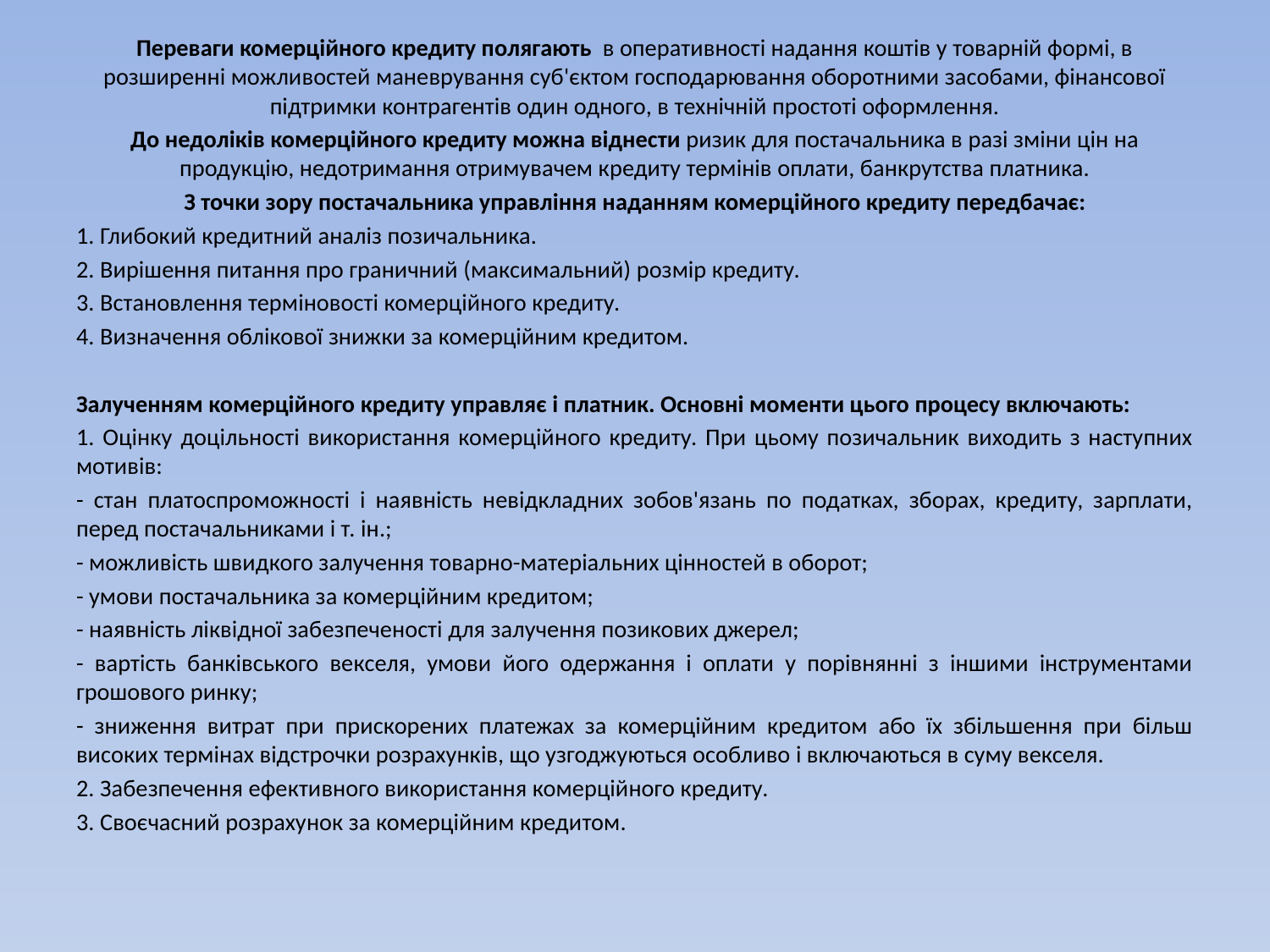

Переваги комерційного кредиту полягають  в оперативності надання коштів у товарній формі, в розширенні можливостей маневрування суб'єктом господарювання оборотними засобами, фінансової підтримки контрагентів один одного, в технічній простоті оформлення.
До недоліків комерційного кредиту можна віднести ризик для постачальника в разі зміни цін на продукцію, недотримання отримувачем кредиту термінів оплати, банкрутства платника.
З точки зору постачальника управління наданням комерційного кредиту передбачає:
1. Глибокий кредитний аналіз позичальника.
2. Вирішення питання про граничний (максимальний) розмір кредиту.
3. Встановлення терміновості комерційного кредиту.
4. Визначення облікової знижки за комерційним кредитом.

Залученням комерційного кредиту управляє і платник. Основні моменти цього процесу включають:
1. Оцінку доцільності використання комерційного кредиту. При цьому позичальник виходить з наступних мотивів:
- стан платоспроможності і наявність невідкладних зобов'язань по податках, зборах, кредиту, зарплати, перед постачальниками і т. ін.;
- можливість швидкого залучення товарно-матеріальних цінностей в оборот;
- умови постачальника за комерційним кредитом;
- наявність ліквідної забезпеченості для залучення позикових джерел;
- вартість банківського векселя, умови його одержання і оплати у порівнянні з іншими інструментами грошового ринку;
- зниження витрат при прискорених платежах за комерційним кредитом або їх збільшення при більш високих термінах відстрочки розрахунків, що узгоджуються особливо і включаються в суму векселя.
2. Забезпечення ефективного використання комерційного кредиту.
3. Своєчасний розрахунок за комерційним кредитом.